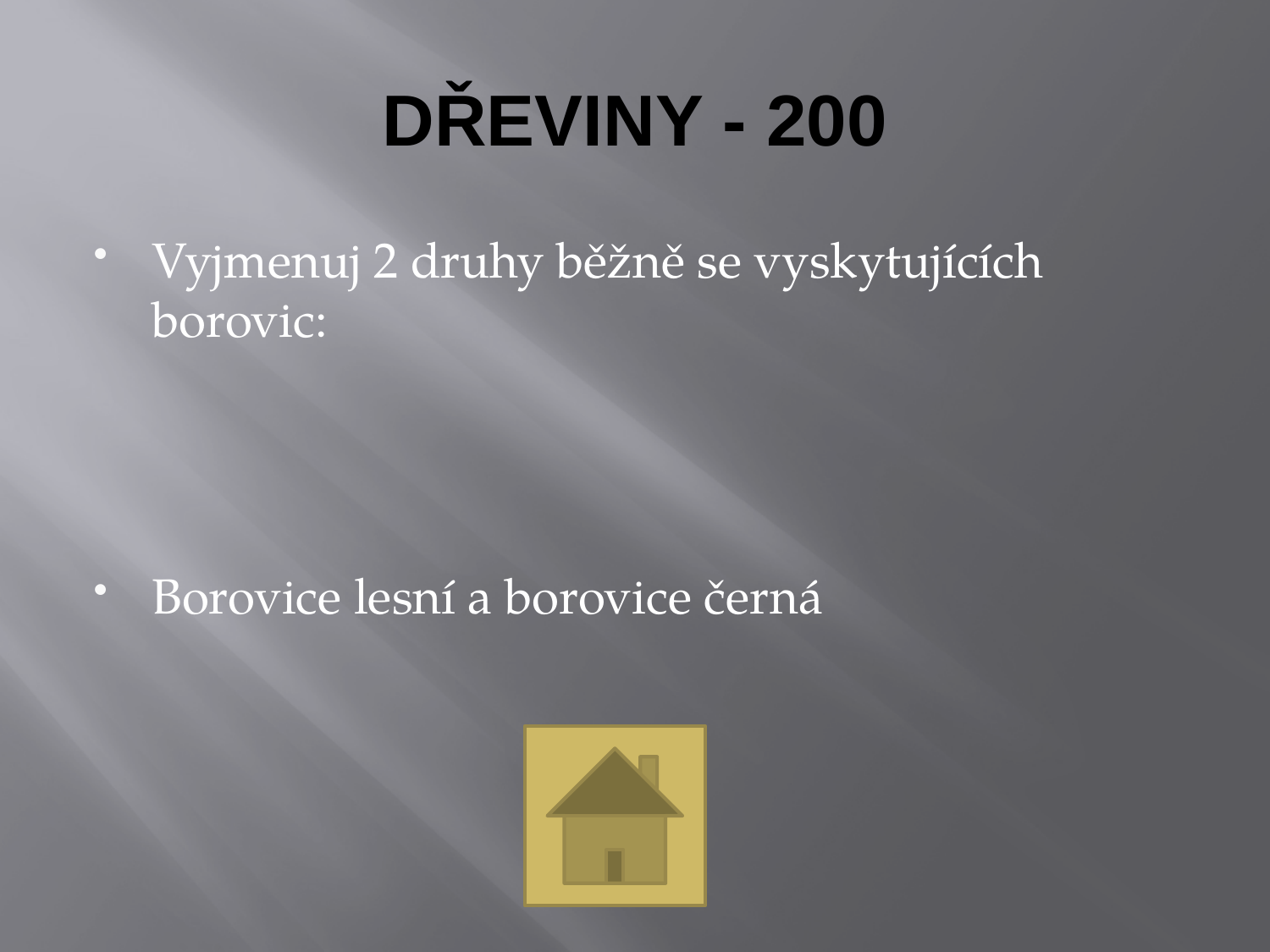

# DŘEVINY - 200
Vyjmenuj 2 druhy běžně se vyskytujících borovic:

Borovice lesní a borovice černá